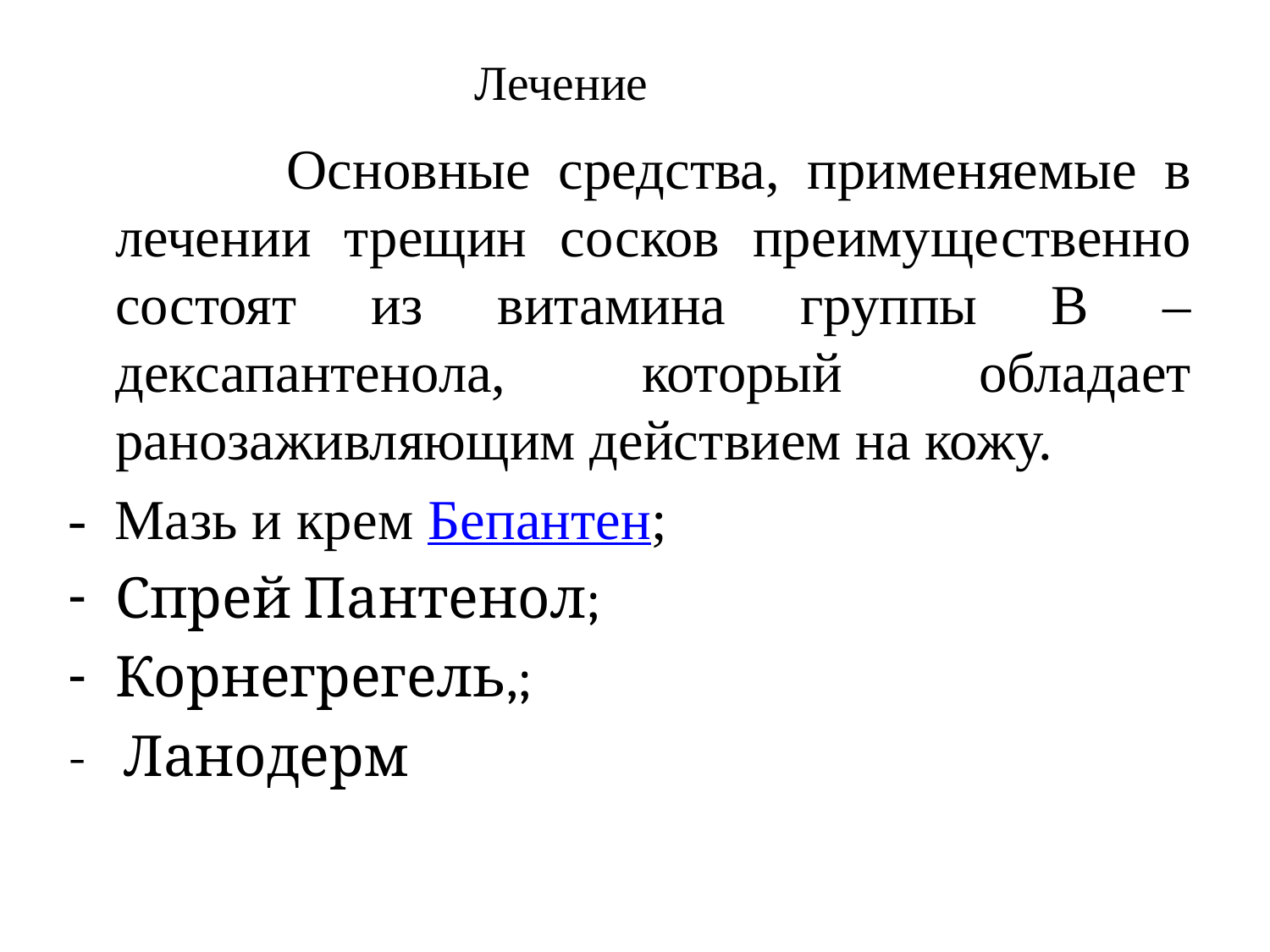

# Лечение
        Основные средства, применяемые в лечении трещин сосков преимущественно состоят из витамина группы В – дексапантенола, который обладает ранозаживляющим действием на кожу.
-  Мазь и крем Бепантен;
Спрей Пантенол;
Корнегрегель,;
-   Ланодерм